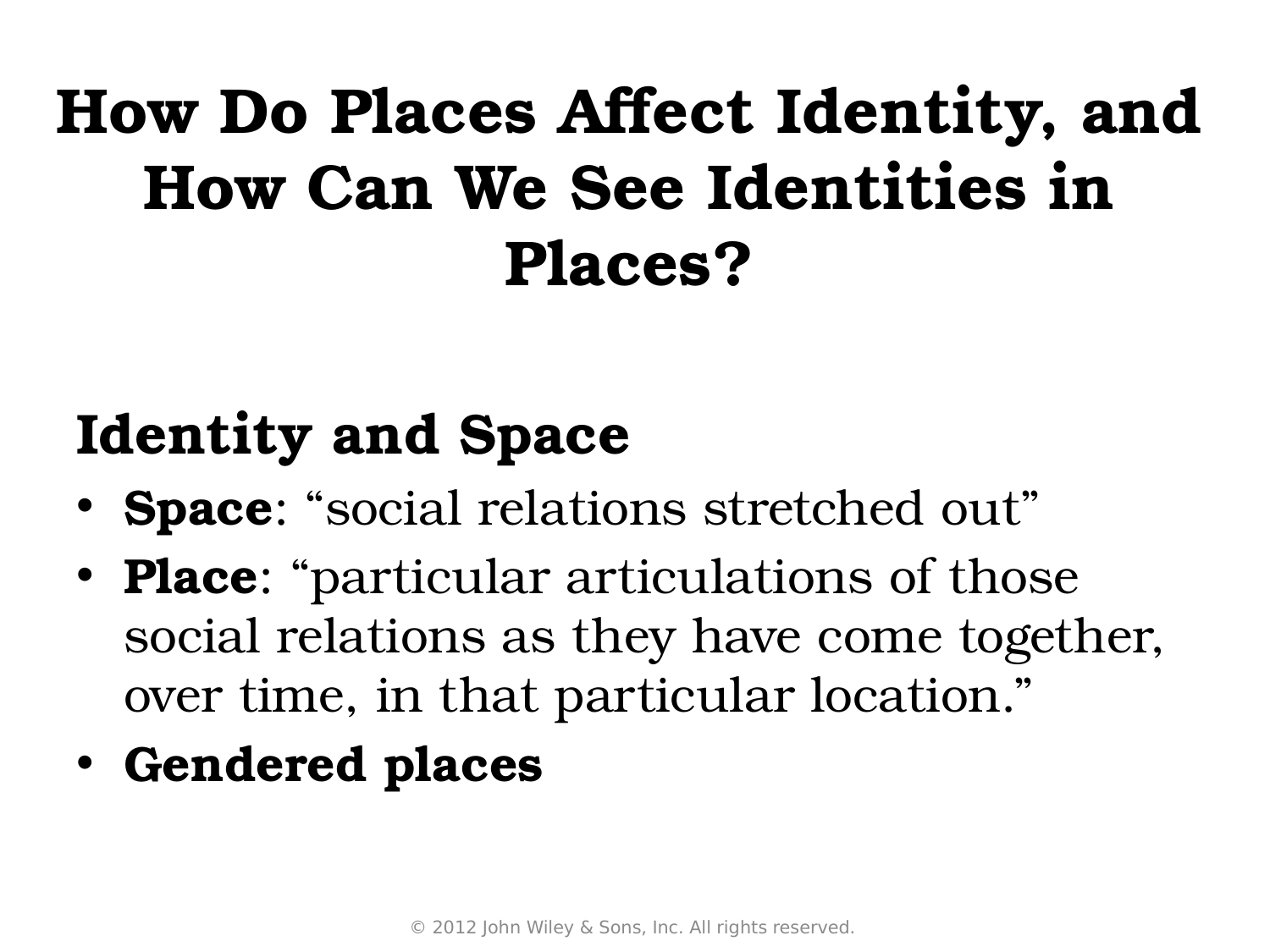

How Do Places Affect Identity, and How Can We See Identities in Places?
Identity and Space
Space: “social relations stretched out”
Place: “particular articulations of those social relations as they have come together, over time, in that particular location.”
Gendered places
© 2012 John Wiley & Sons, Inc. All rights reserved.